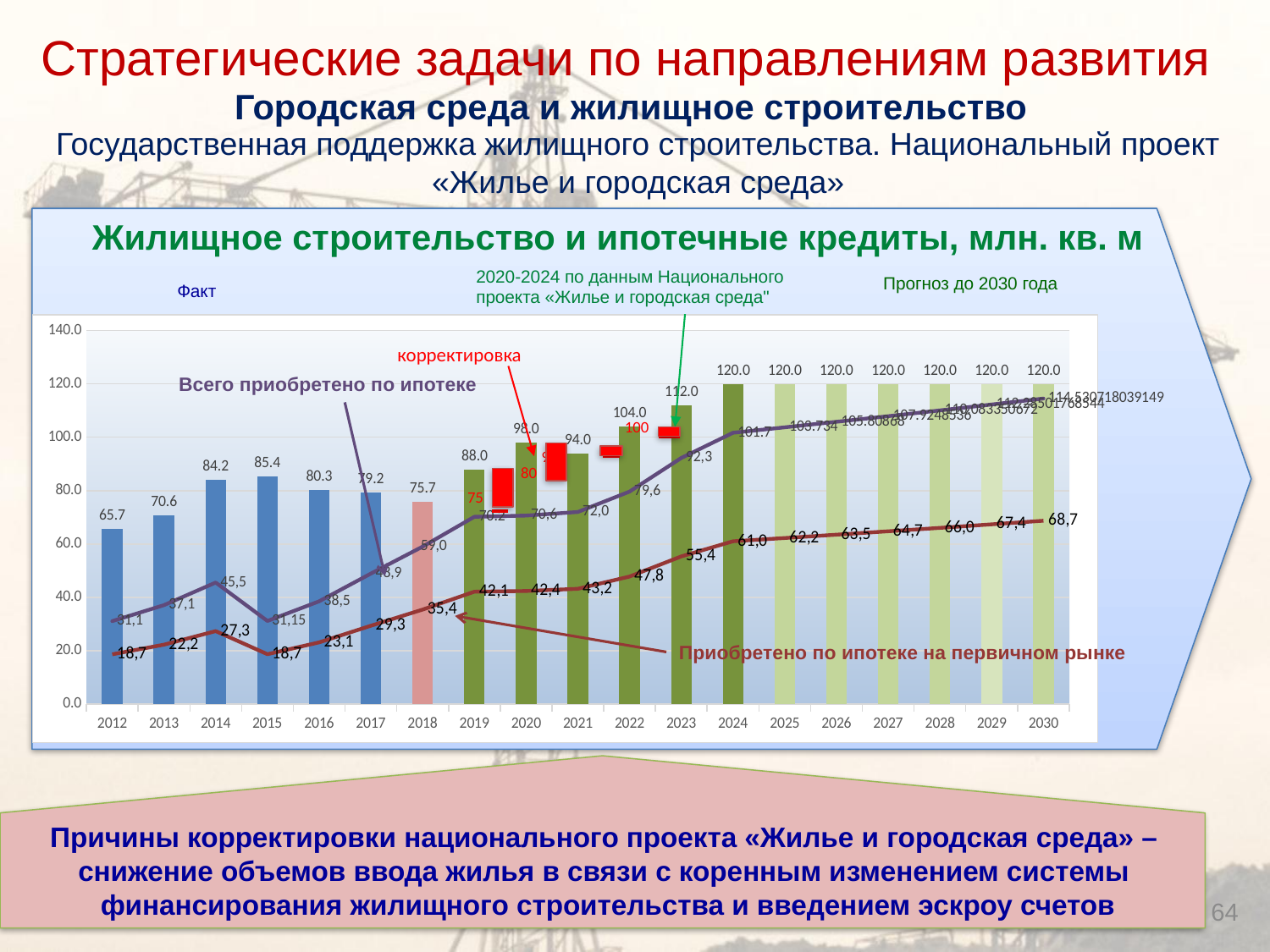

Стратегические задачи по направлениям развития
Городская среда и жилищное строительство
Государственная поддержка жилищного строительства. Национальный проект «Жилье и городская среда»
Жилищное строительство и ипотечные кредиты, млн. кв. м

2020-2024 по данным Национального проекта «Жилье и городская среда"
Прогноз до 2030 года

Факт

### Chart

| Category |  |  |  |
|---|---|---|---|
| 2012 | 65.7 | 31.095000000000006 | 18.657000000000014 |
| 2013 | 70.6 | 37.080000000000005 | 22.24799999999999 |
| 2014 | 84.2 | 45.540000000000006 | 27.324000000000005 |
| 2015 | 85.4 | 31.140000000000004 | 18.684 |
| 2016 | 80.3 | 38.52 | 23.112000000000005 |
| 2017 | 79.2 | 48.915000000000006 | 29.349000000000004 |
| 2018 | 75.7 | 59.01428571428572 | 35.40857142857145 |
| 2019 | 88.0 | 70.2 | 42.12000000000001 |
| 2020 | 98.0 | 70.64999999999999 | 42.39 |
| 2021 | 94.0 | 72.0 | 43.20000000000001 |
| 2022 | 104.0 | 79.64999999999999 | 47.79000000000001 |
| 2023 | 112.0 | 92.25 | 55.349999999999994 |
| 2024 | 120.0 | 101.70000000000002 | 61.02000000000001 |
| 2025 | 120.0 | 103.73400000000002 | 62.24040000000001 |
| 2026 | 120.0 | 105.80868000000001 | 63.485208000000014 |
| 2027 | 120.0 | 107.92485360000008 | 64.75491216 |
| 2028 | 120.0 | 110.08335067200001 | 66.0500104032 |
| 2029 | 120.0 | 112.28501768544002 | 67.37101061126401 |
| 2030 | 120.0 | 114.53071803914881 | 68.7184308234892 |
корректировка
Всего приобретено по ипотеке
100

80

75
Приобретено по ипотеке на первичном рынке
Причины корректировки национального проекта «Жилье и городская среда» –
снижение объемов ввода жилья в связи с коренным изменением системы
финансирования жилищного строительства и введением эскроу счетов
64